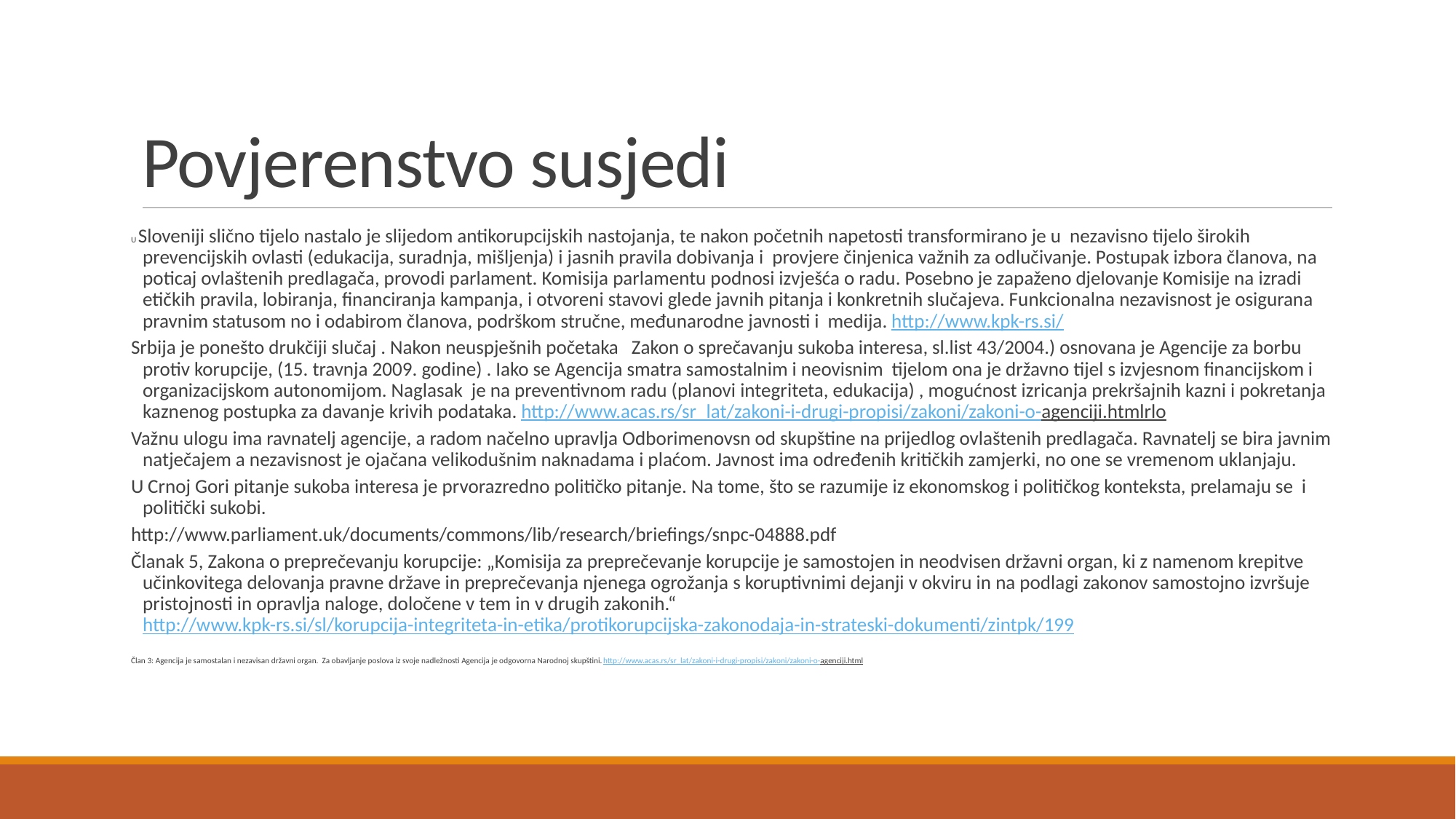

# Povjerenstvo susjedi
U Sloveniji slično tijelo nastalo je slijedom antikorupcijskih nastojanja, te nakon početnih napetosti transformirano je u  nezavisno tijelo širokih prevencijskih ovlasti (edukacija, suradnja, mišljenja) i jasnih pravila dobivanja i  provjere činjenica važnih za odlučivanje. Postupak izbora članova, na poticaj ovlaštenih predlagača, provodi parlament. Komisija parlamentu podnosi izvješća o radu. Posebno je zapaženo djelovanje Komisije na izradi etičkih pravila, lobiranja, financiranja kampanja, i otvoreni stavovi glede javnih pitanja i konkretnih slučajeva. Funkcionalna nezavisnost je osigurana pravnim statusom no i odabirom članova, podrškom stručne, međunarodne javnosti i  medija. http://www.kpk-rs.si/
Srbija je ponešto drukčiji slučaj . Nakon neuspješnih početaka   Zakon o sprečavanju sukoba interesa, sl.list 43/2004.) osnovana je Agencije za borbu protiv korupcije, (15. travnja 2009. godine) . Iako se Agencija smatra samostalnim i neovisnim  tijelom ona je državno tijel s izvjesnom financijskom i organizacijskom autonomijom. Naglasak  je na preventivnom radu (planovi integriteta, edukacija) , mogućnost izricanja prekršajnih kazni i pokretanja kaznenog postupka za davanje krivih podataka. http://www.acas.rs/sr_lat/zakoni-i-drugi-propisi/zakoni/zakoni-o-agenciji.htmlrlo
Važnu ulogu ima ravnatelj agencije, a radom načelno upravlja Odborimenovsn od skupštine na prijedlog ovlaštenih predlagača. Ravnatelj se bira javnim natječajem a nezavisnost je ojačana velikodušnim naknadama i plaćom. Javnost ima određenih kritičkih zamjerki, no one se vremenom uklanjaju.
U Crnoj Gori pitanje sukoba interesa je prvorazredno političko pitanje. Na tome, što se razumije iz ekonomskog i političkog konteksta, prelamaju se  i politički sukobi.
http://www.parliament.uk/documents/commons/lib/research/briefings/snpc-04888.pdf
Članak 5, Zakona o preprečevanju korupcije: „Komisija za preprečevanje korupcije je samostojen in neodvisen državni organ, ki z namenom krepitve učinkovitega delovanja pravne države in preprečevanja njenega ogrožanja s koruptivnimi dejanji v okviru in na podlagi zakonov samostojno izvršuje pristojnosti in opravlja naloge, določene v tem in v drugih zakonih.“ http://www.kpk-rs.si/sl/korupcija-integriteta-in-etika/protikorupcijska-zakonodaja-in-strateski-dokumenti/zintpk/199

Član 3: Agencija je samostalan i nezavisan državni organ.  Za obavljanje poslova iz svoje nadležnosti Agencija je odgovorna Narodnoj skupštini. http://www.acas.rs/sr_lat/zakoni-i-drugi-propisi/zakoni/zakoni-o-agenciji.html